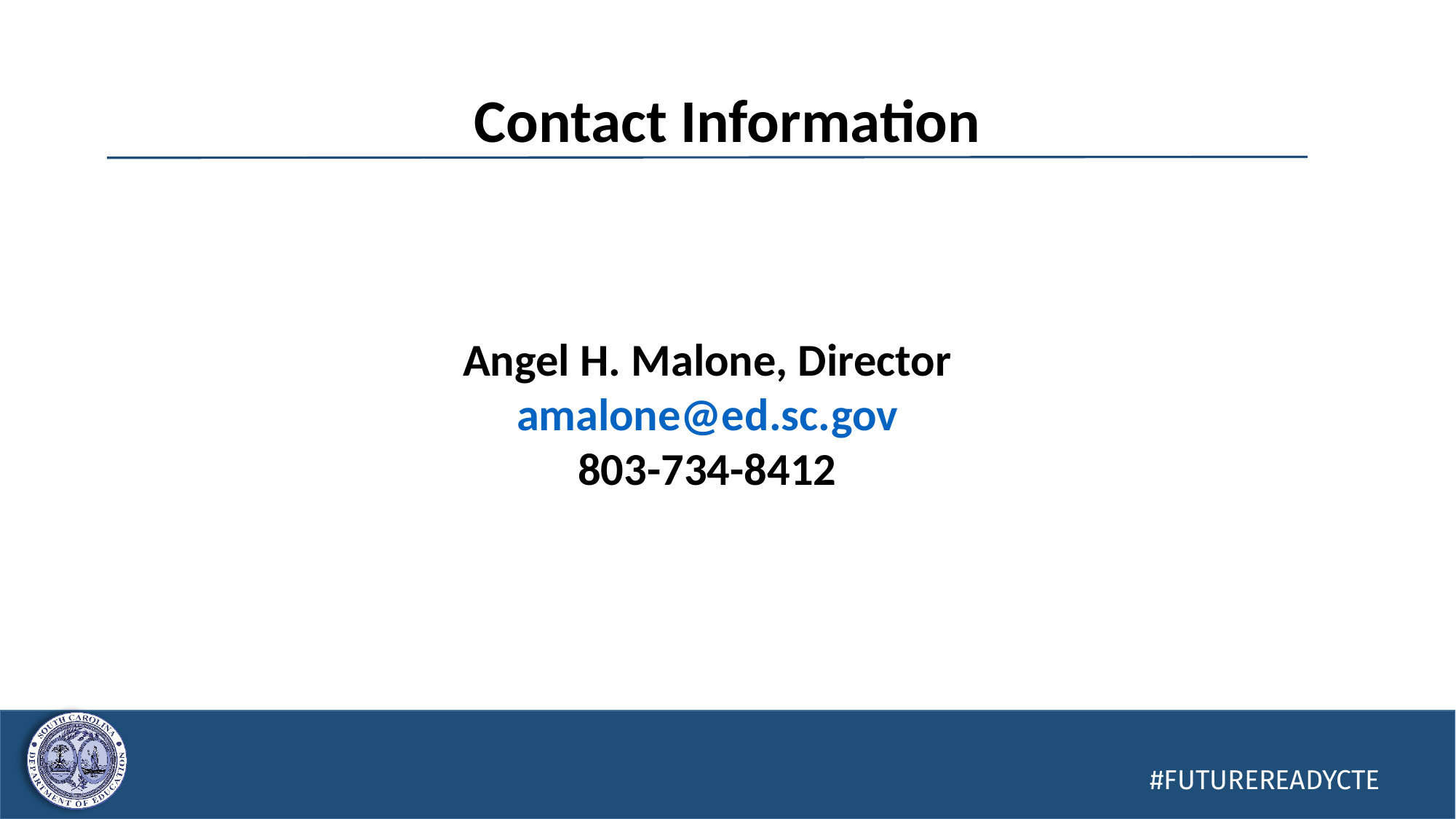

# Contact Information
Angel H. Malone, Director
amalone@ed.sc.gov
803-734-8412